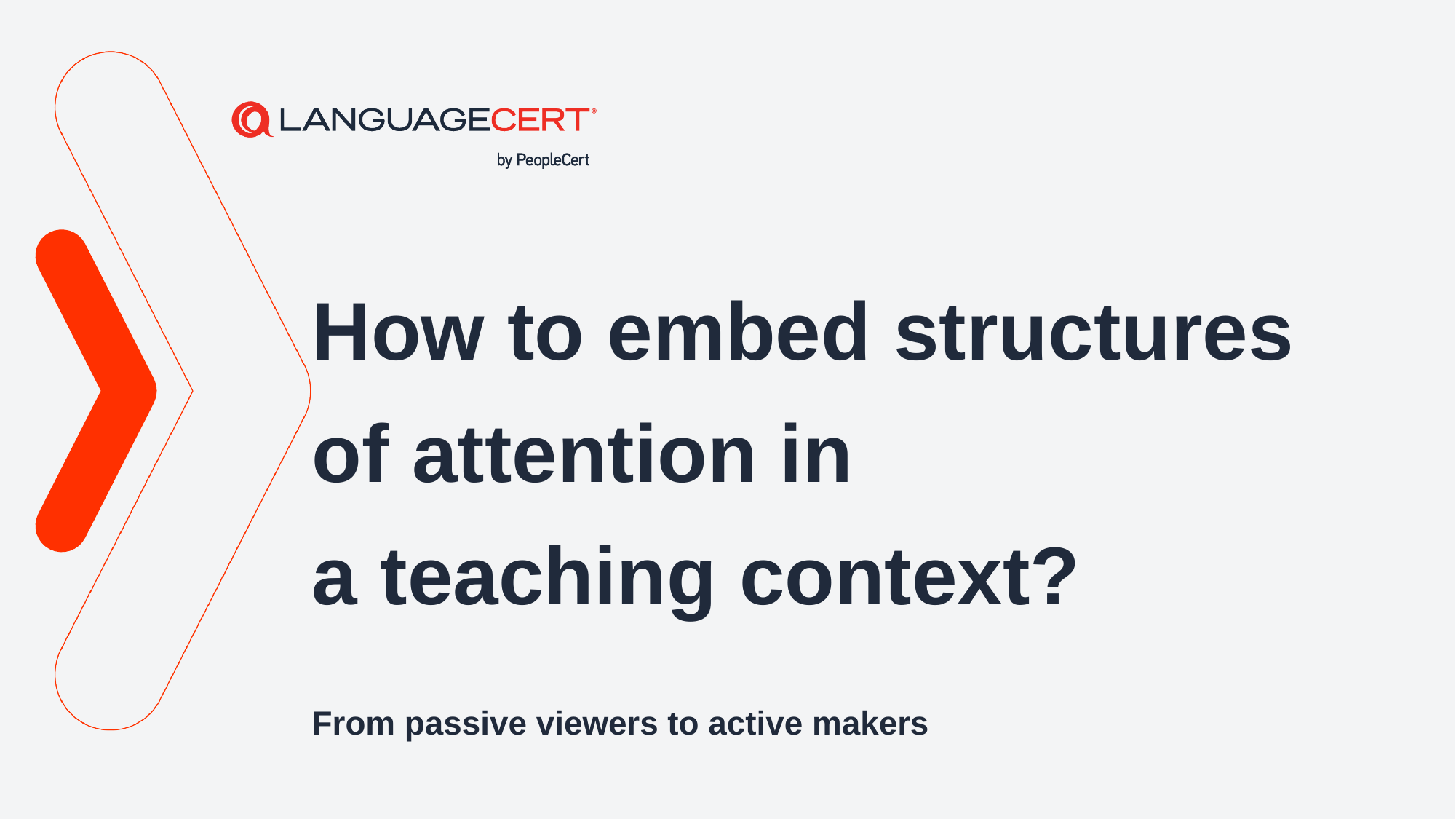

How to embed structures of attention in a teaching context?
From passive viewers to active makers